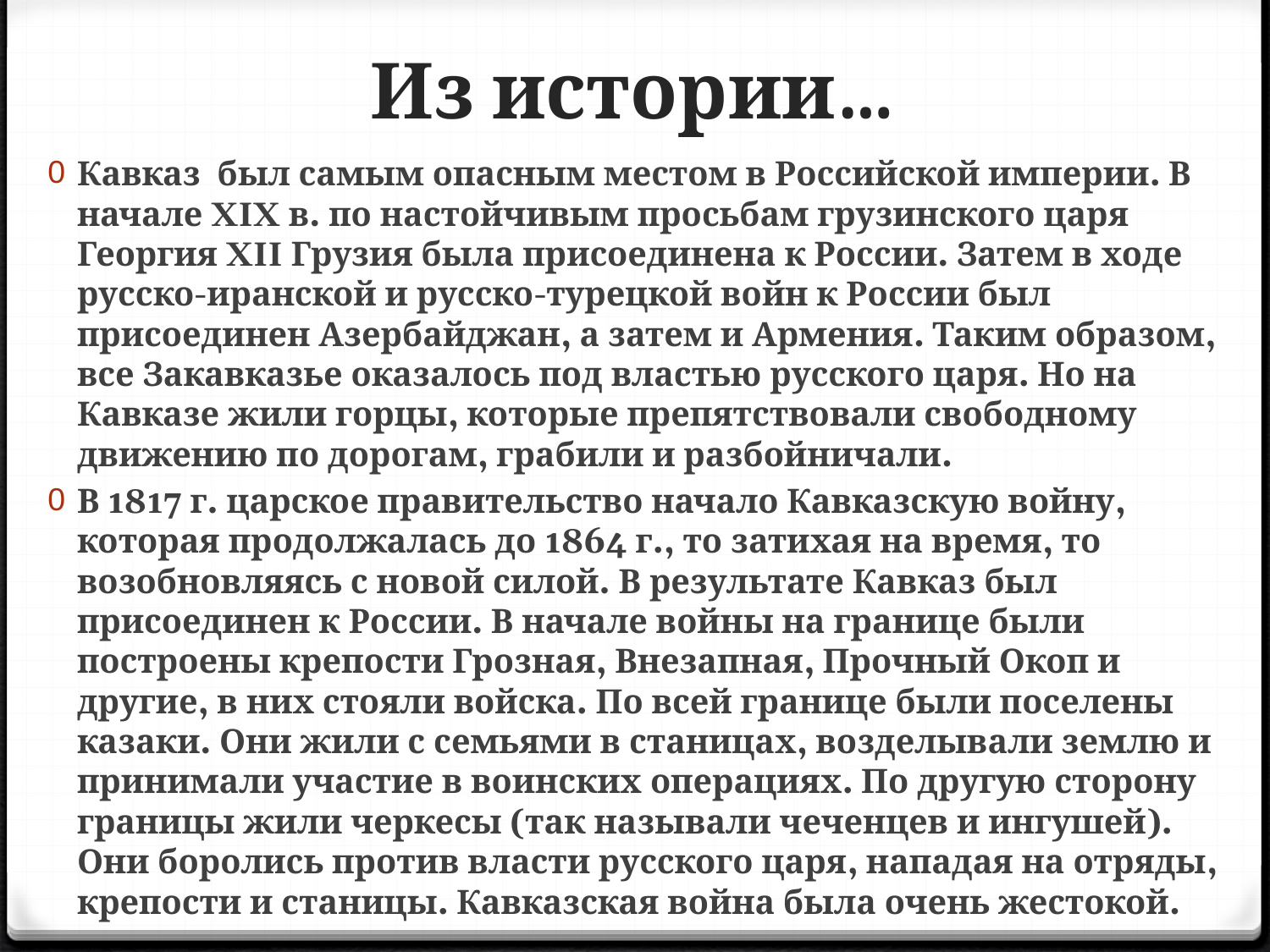

# Из истории…
Кавказ  был самым опасным местом в Российской империи. В начале XIX в. по настойчивым просьбам грузинского царя Георгия XII Грузия была присоединена к России. Затем в ходе русско-иранской и русско-турецкой войн к России был присоединен Азербайджан, а затем и Армения. Таким образом, все Закавказье оказалось под властью русского царя. Но на Кавказе жили горцы, которые препятствовали свободному движению по дорогам, грабили и разбойничали.
В 1817 г. царское правительство начало Кавказскую войну, которая продолжалась до 1864 г., то затихая на время, то возобновляясь с новой силой. В результате Кавказ был присоединен к России. В начале войны на границе были построены крепости Грозная, Внезапная, Прочный Окоп и другие, в них стояли войска. По всей границе были поселены казаки. Они жили с семьями в станицах, возделывали землю и принимали участие в воинских операциях. По другую сторону границы жили черкесы (так называли чеченцев и ингушей). Они боролись против власти русского царя, нападая на отряды, крепости и станицы. Кавказская война была очень жестокой.